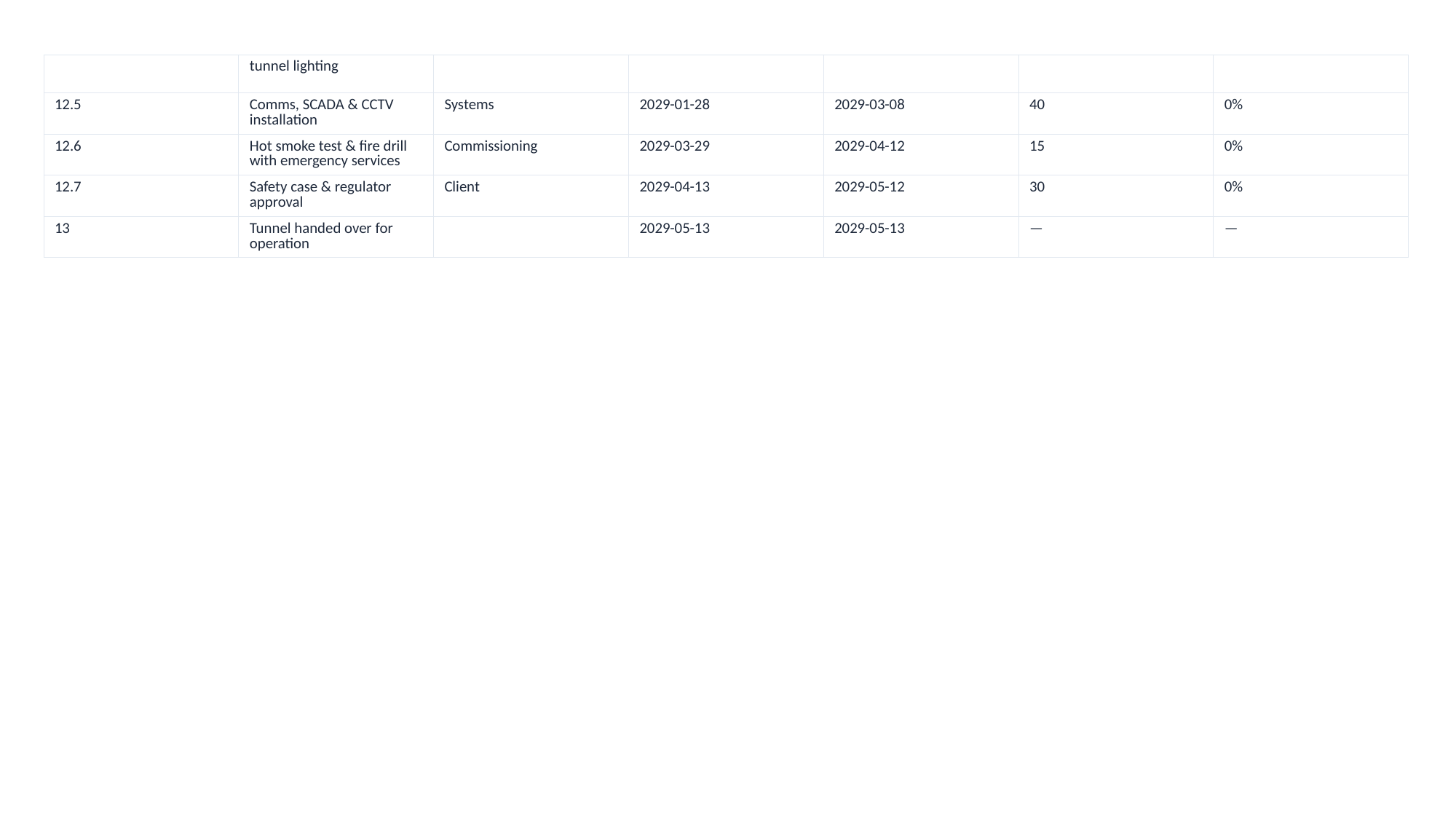

|  | tunnel lighting |  |  |  |  |  |
| --- | --- | --- | --- | --- | --- | --- |
| 12.5 | Comms, SCADA & CCTV installation | Systems | 2029-01-28 | 2029-03-08 | 40 | 0% |
| 12.6 | Hot smoke test & fire drill with emergency services | Commissioning | 2029-03-29 | 2029-04-12 | 15 | 0% |
| 12.7 | Safety case & regulator approval | Client | 2029-04-13 | 2029-05-12 | 30 | 0% |
| 13 | Tunnel handed over for operation |  | 2029-05-13 | 2029-05-13 | — | — |